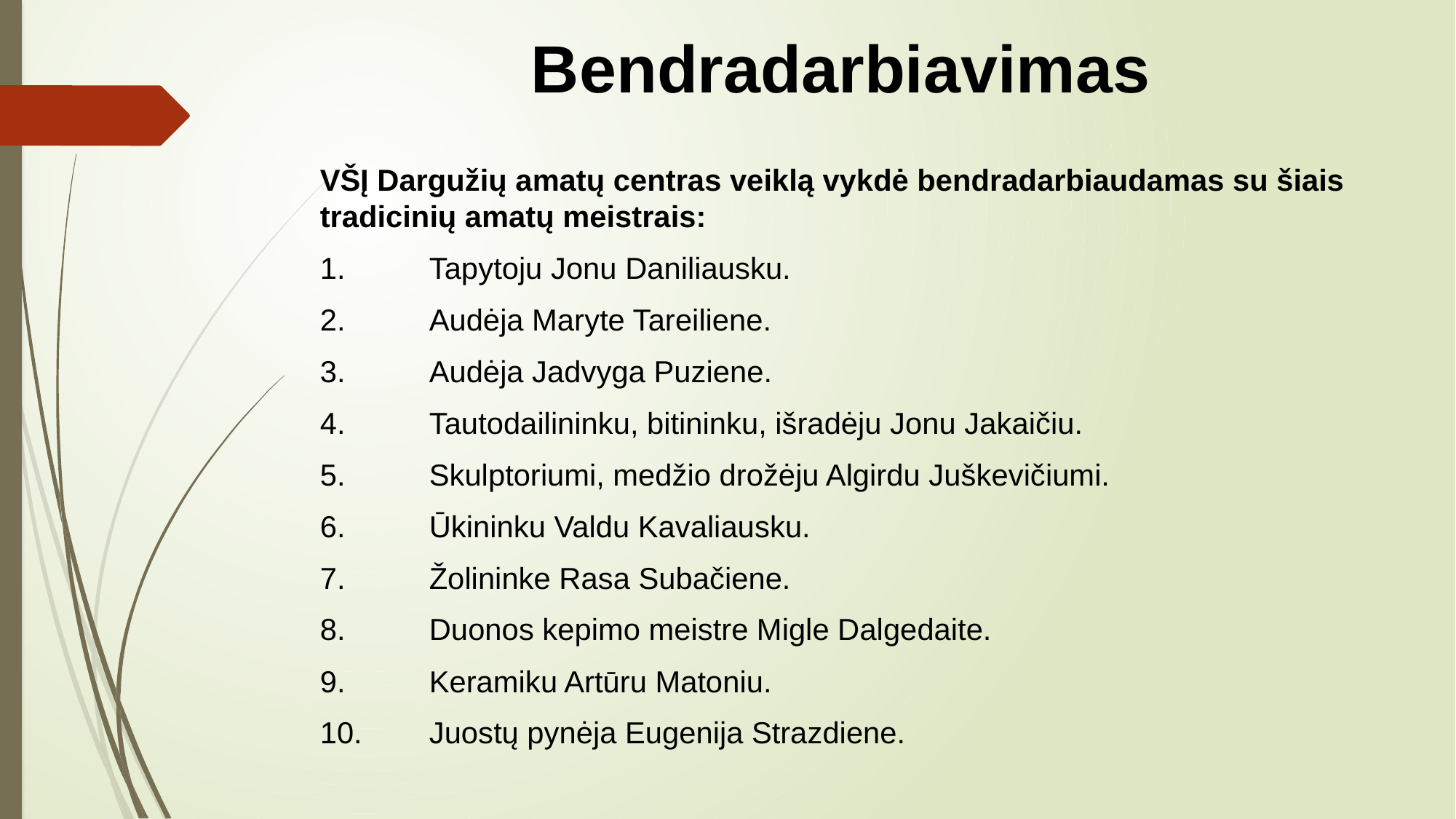

# Bendradarbiavimas
VŠĮ Dargužių amatų centras veiklą vykdė bendradarbiaudamas su šiais tradicinių amatų meistrais:
1.	Tapytoju Jonu Daniliausku.
2.	Audėja Maryte Tareiliene.
3.	Audėja Jadvyga Puziene.
4.	Tautodailininku, bitininku, išradėju Jonu Jakaičiu.
5.	Skulptoriumi, medžio drožėju Algirdu Juškevičiumi.
6.	Ūkininku Valdu Kavaliausku.
7.	Žolininke Rasa Subačiene.
8.	Duonos kepimo meistre Migle Dalgedaite.
9.	Keramiku Artūru Matoniu.
10.	Juostų pynėja Eugenija Strazdiene.